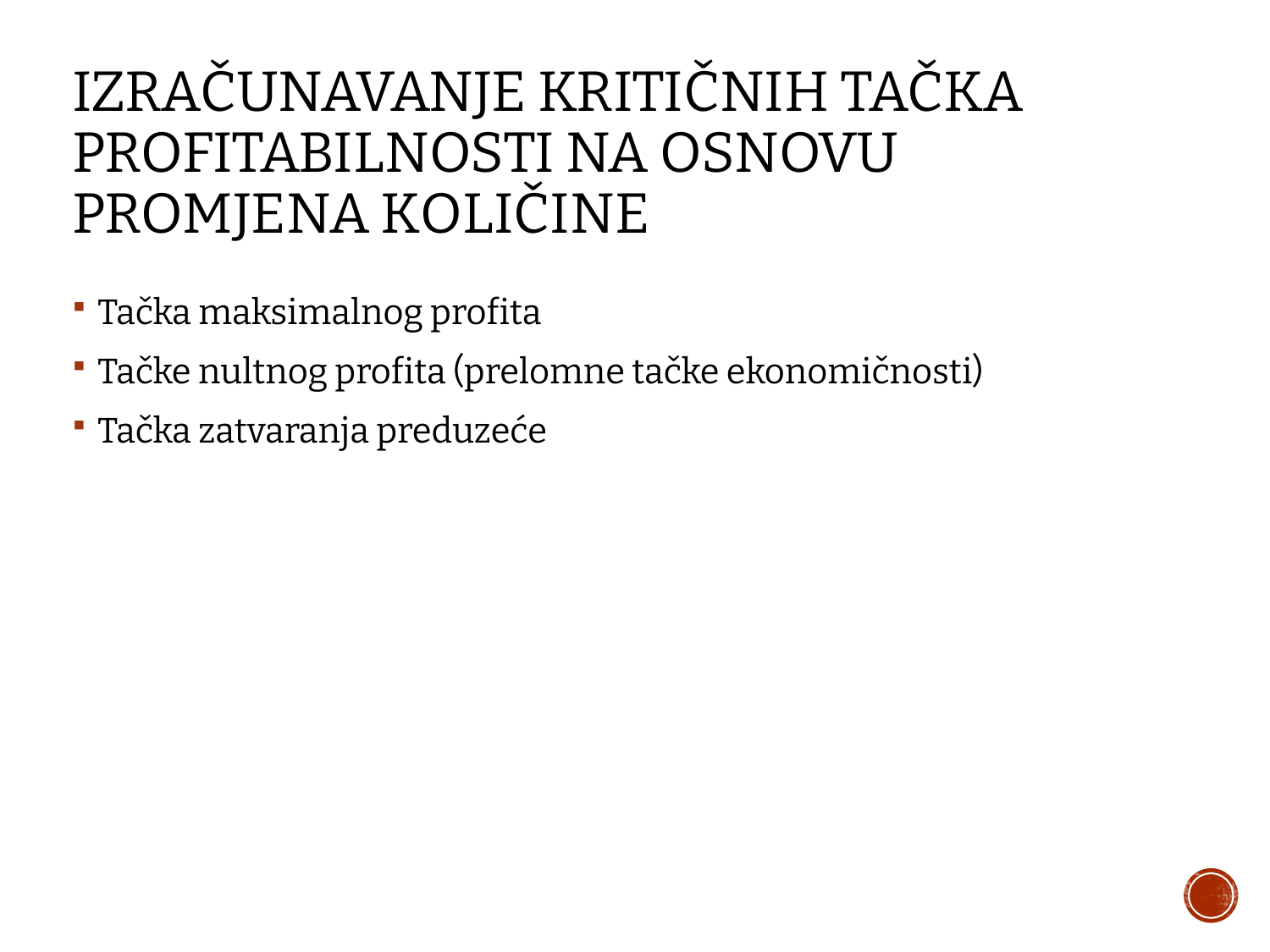

# Izračunavanje kritičnih tačka profitabilnosti na osnovu promjena količine
Tačka maksimalnog profita
Tačke nultnog profita (prelomne tačke ekonomičnosti)
Tačka zatvaranja preduzeće